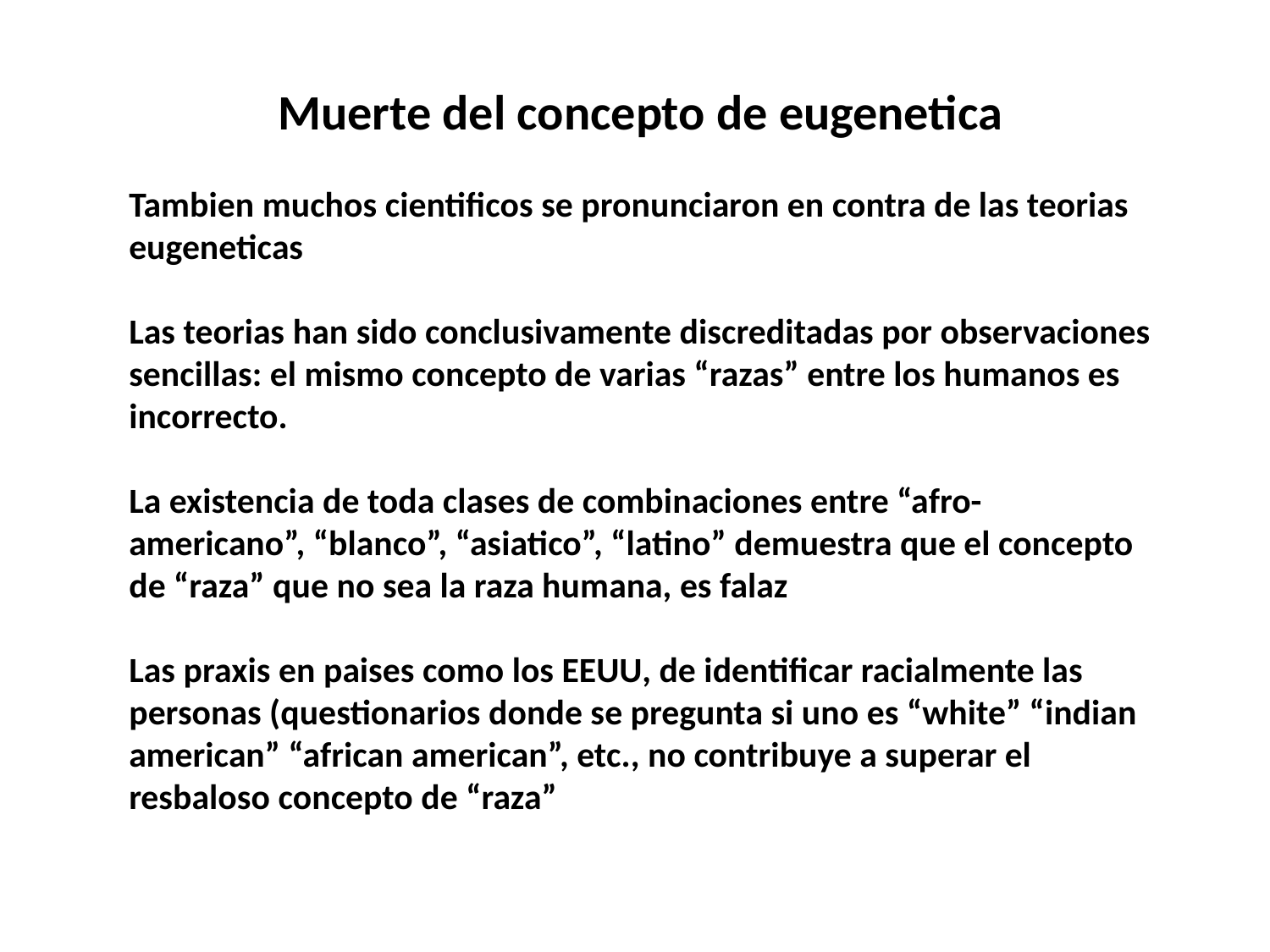

Muerte del concepto de eugenetica

Tambien muchos cientificos se pronunciaron en contra de las teorias eugeneticas

Las teorias han sido conclusivamente discreditadas por observaciones sencillas: el mismo concepto de varias “razas” entre los humanos es incorrecto.

La existencia de toda clases de combinaciones entre “afro-americano”, “blanco”, “asiatico”, “latino” demuestra que el concepto de “raza” que no sea la raza humana, es falaz

Las praxis en paises como los EEUU, de identificar racialmente las personas (questionarios donde se pregunta si uno es “white” “indian american” “african american”, etc., no contribuye a superar el resbaloso concepto de “raza”